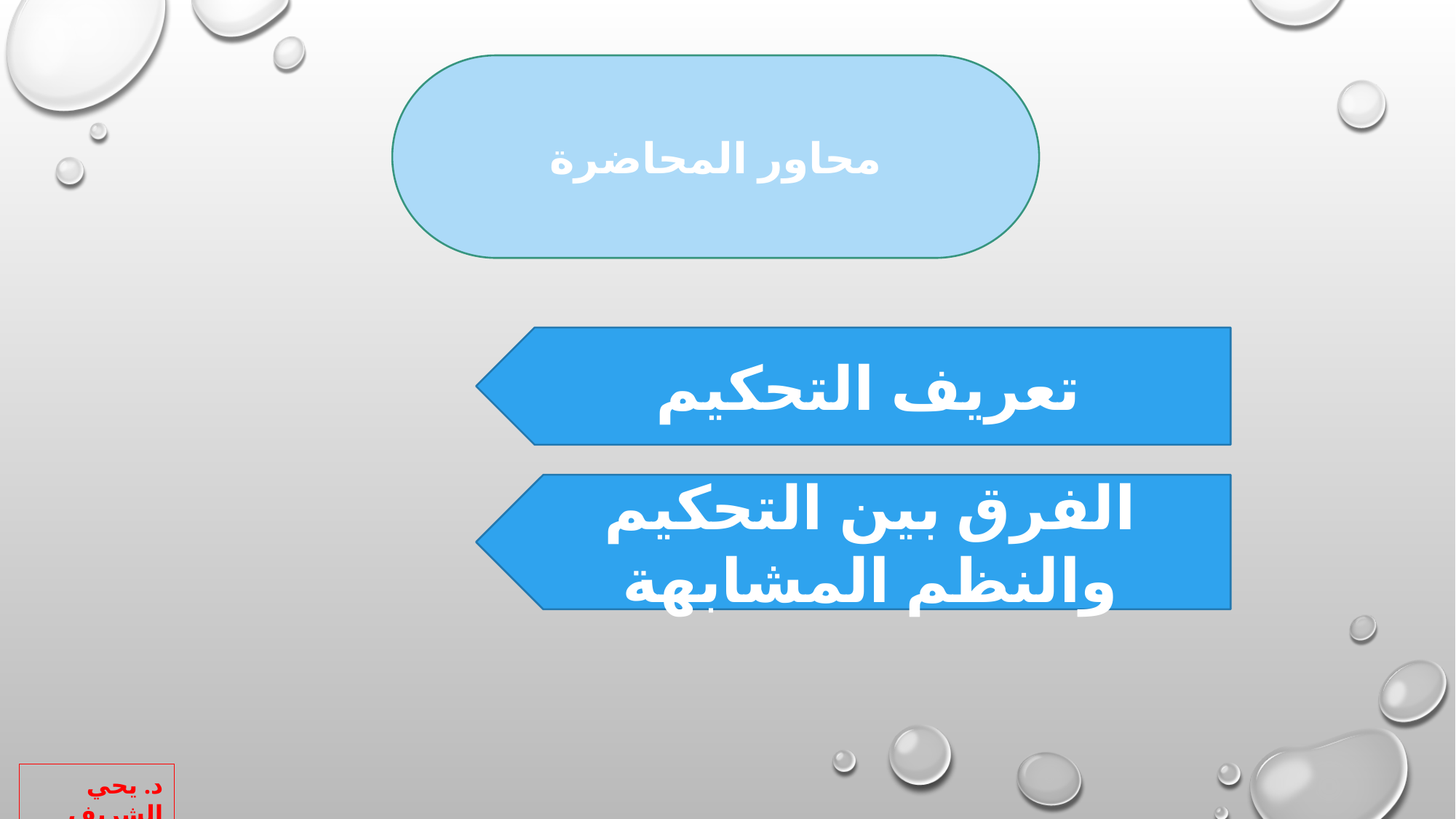

محاور المحاضرة
تعريف التحكيم
الفرق بين التحكيم والنظم المشابهة